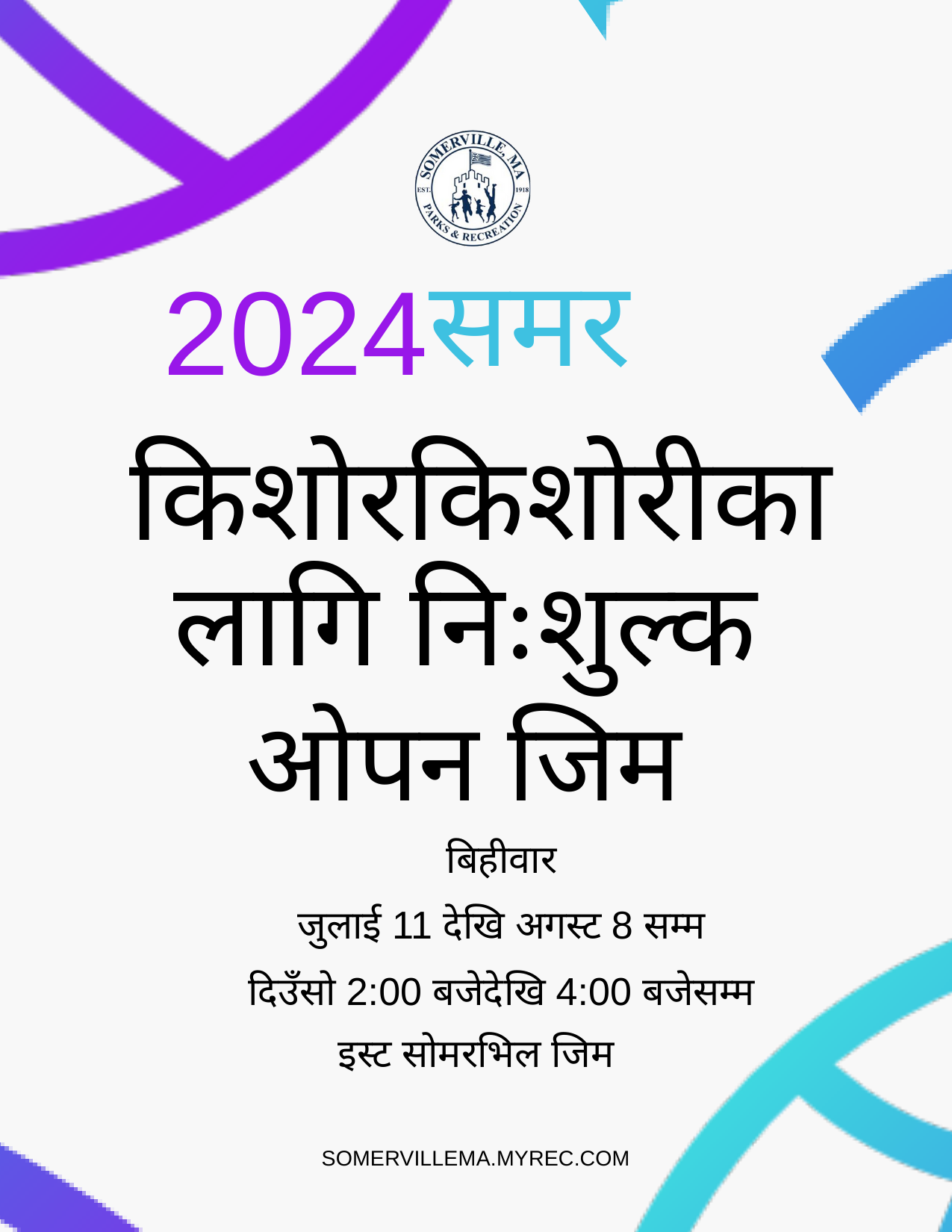

समर
2024
किशोरकिशोरीका लागि निःशुल्क

ओपन जिम
बिहीवार
जुलाई 11 देखि अगस्ट 8 सम्म
दिउँसो 2:00 बजेदेखि 4:00 बजेसम्म

इस्ट सोमरभिल जिम
SOMERVILLEMA.MYREC.COM